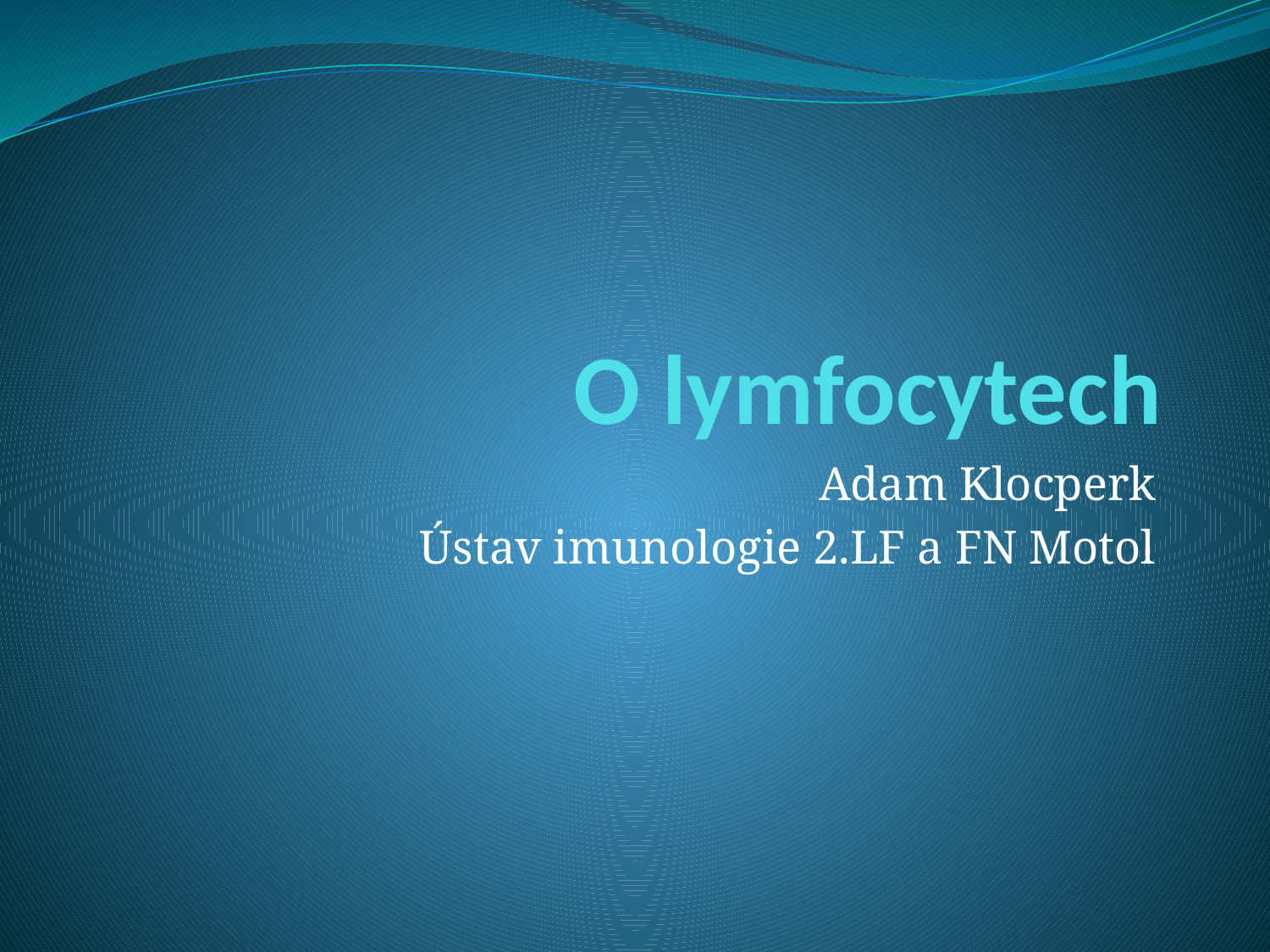

# O lymfocytech
Adam Klocperk
Ústav imunologie 2.LF a FN Motol